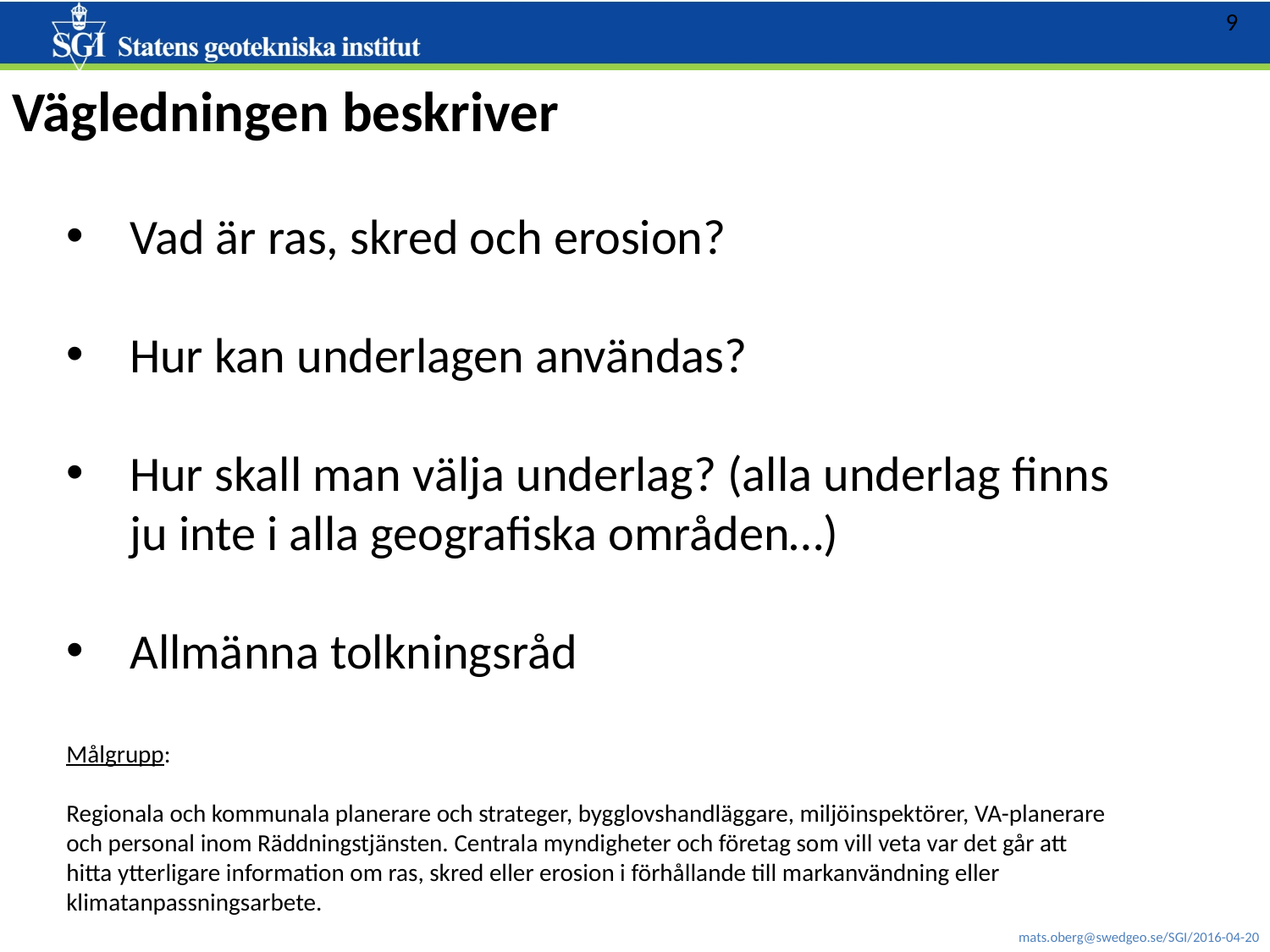

Vägledningen beskriver
Vad är ras, skred och erosion?

Hur kan underlagen användas?

Hur skall man välja underlag? (alla underlag finns ju inte i alla geografiska områden…)

Allmänna tolkningsråd

Målgrupp:

Regionala och kommunala planerare och strateger, bygglovshandläggare, miljöinspektörer, VA-planerare och personal inom Räddningstjänsten. Centrala myndigheter och företag som vill veta var det går att hitta ytterligare information om ras, skred eller erosion i förhållande till markanvändning eller klimatanpassningsarbete.